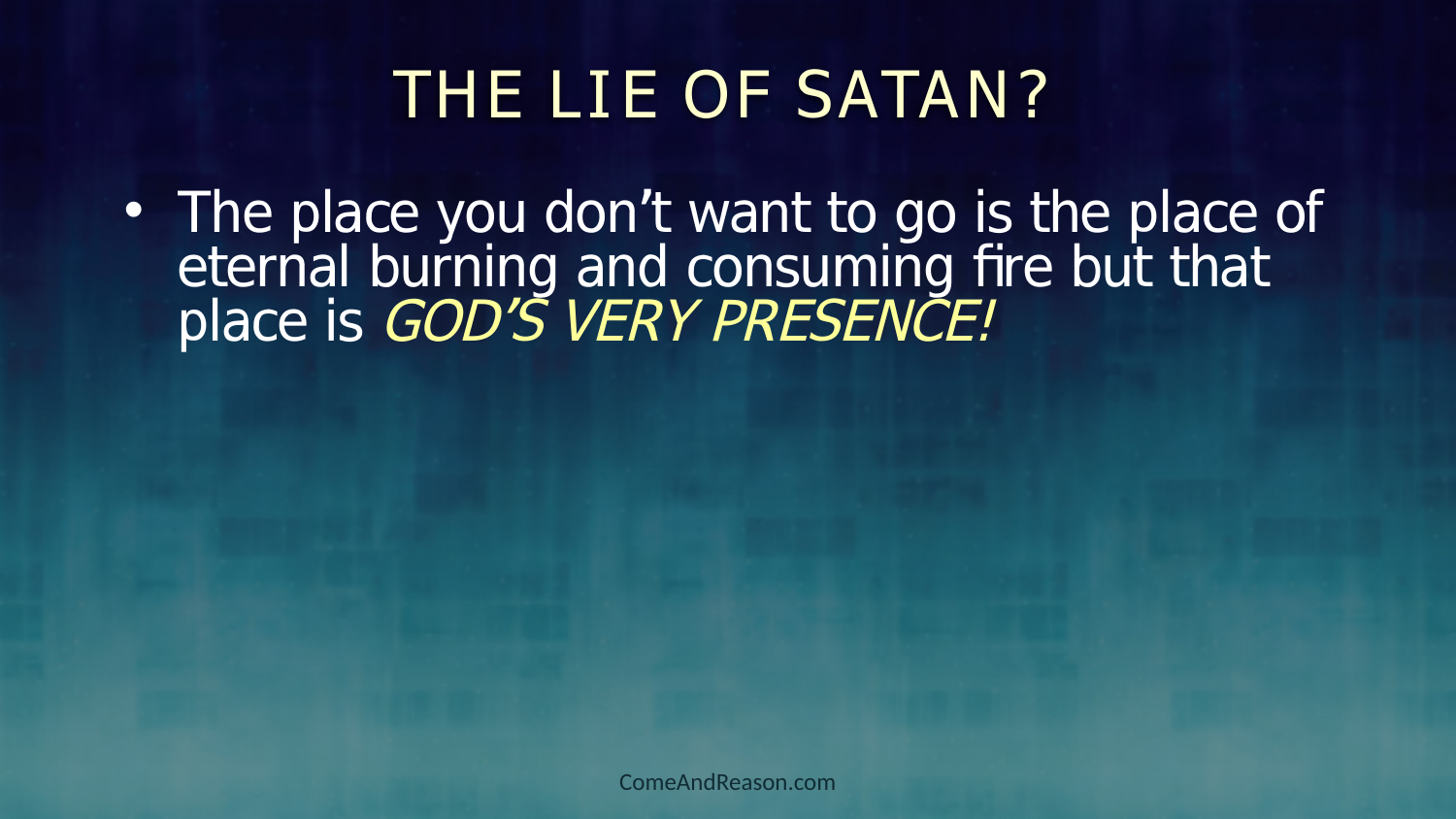

The Lie of Satan?
The place you don’t want to go is the place of eternal burning and consuming fire but that place is GOD’S VERY PRESENCE!
ComeAndReason.com